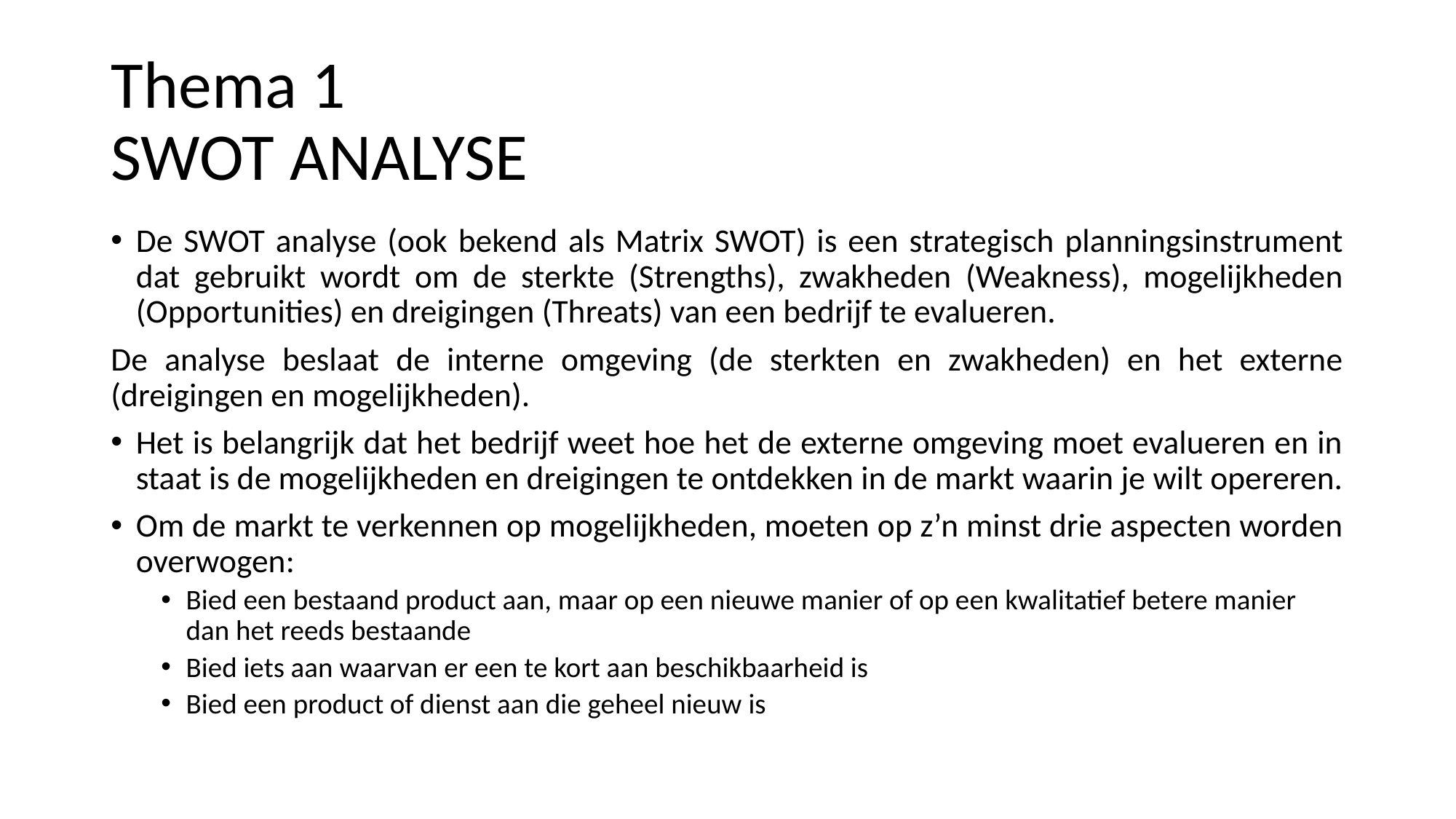

# Thema 1 SWOT ANALYSE
De SWOT analyse (ook bekend als Matrix SWOT) is een strategisch planningsinstrument dat gebruikt wordt om de sterkte (Strengths), zwakheden (Weakness), mogelijkheden (Opportunities) en dreigingen (Threats) van een bedrijf te evalueren.
De analyse beslaat de interne omgeving (de sterkten en zwakheden) en het externe (dreigingen en mogelijkheden).
Het is belangrijk dat het bedrijf weet hoe het de externe omgeving moet evalueren en in staat is de mogelijkheden en dreigingen te ontdekken in de markt waarin je wilt opereren.
Om de markt te verkennen op mogelijkheden, moeten op z’n minst drie aspecten worden overwogen:
Bied een bestaand product aan, maar op een nieuwe manier of op een kwalitatief betere manier dan het reeds bestaande
Bied iets aan waarvan er een te kort aan beschikbaarheid is
Bied een product of dienst aan die geheel nieuw is